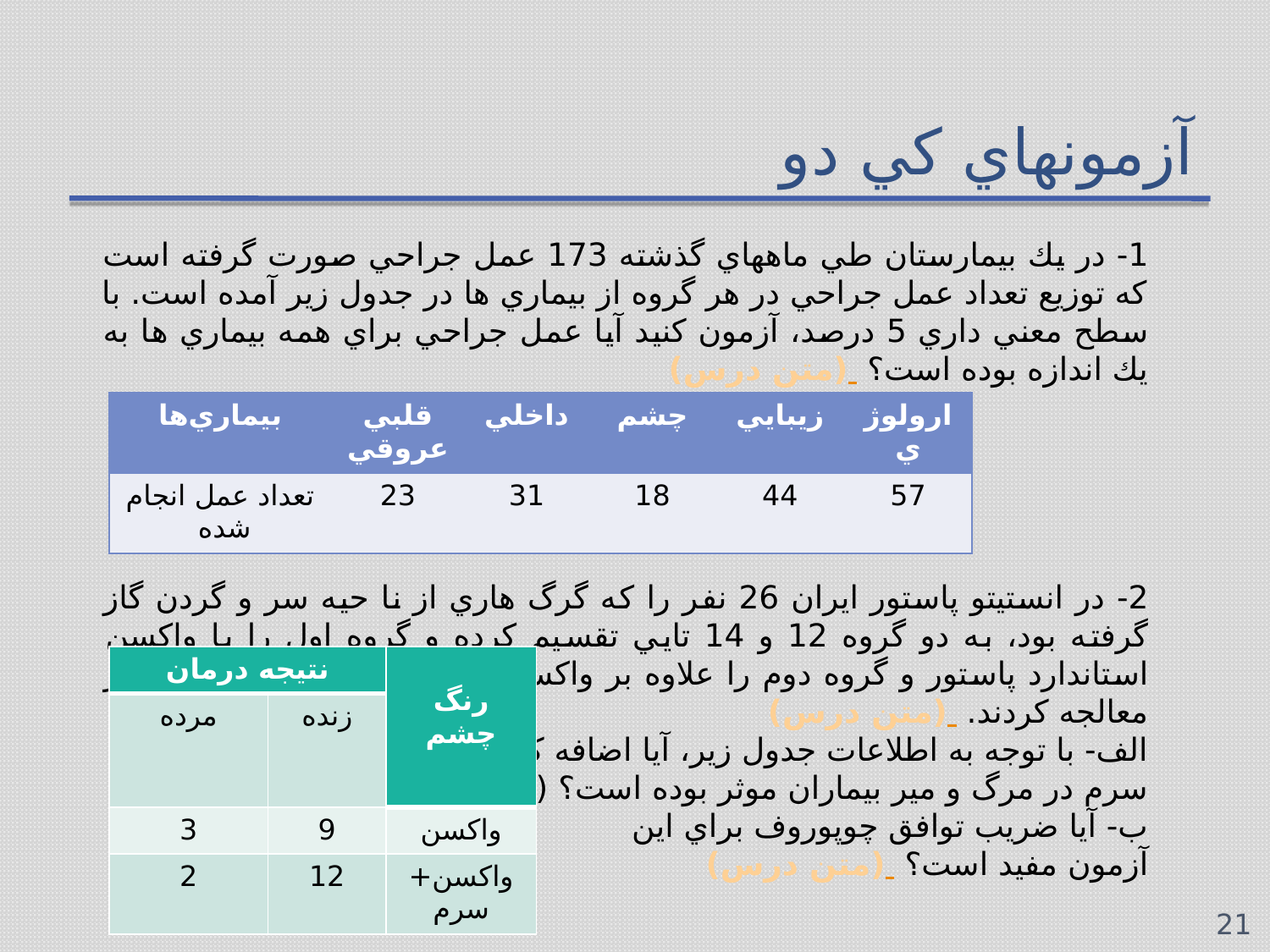

# آزمونهاي كي دو
1- در يك بيمارستان طي ماههاي گذشته 173 عمل جراحي صورت گرفته است كه توزيع تعداد عمل جراحي در هر گروه از بيماري ها در جدول زير آمده است. با سطح معني داري 5 درصد، آزمون كنيد آيا عمل جراحي براي همه بيماري ها به يك اندازه بوده است؟ (متن درس)

2- در انستيتو پاستور ايران 26 نفر را كه گرگ هاري از نا حيه سر و گردن گاز گرفته بود، به دو گروه 12 و 14 تايي تقسيم كرده و گروه اول را با واكسن استاندارد پاستور و گروه دوم را علاوه بر واكسن با چند دوز سرم ضدهاري نيز معالجه كردند. (متن درس)
الف- با توجه به اطلاعات جدول زير، آيا اضافه كردن
سرم در مرگ و مير بيماران موثر بوده است؟ (5درصد)
ب- آيا ضريب توافق چوپوروف براي اين
آزمون مفيد است؟ (متن درس)
| بيماري‌ها | قلبي عروقي | داخلي | چشم | زيبايي | ارولوژي |
| --- | --- | --- | --- | --- | --- |
| تعداد عمل انجام شده | 23 | 31 | 18 | 44 | 57 |
| نتيجه درمان |  | رنگ چشم |
| --- | --- | --- |
| مرده | زنده |  |
| 3 | 9 | واكسن |
| 2 | 12 | واكسن+ سرم |
21